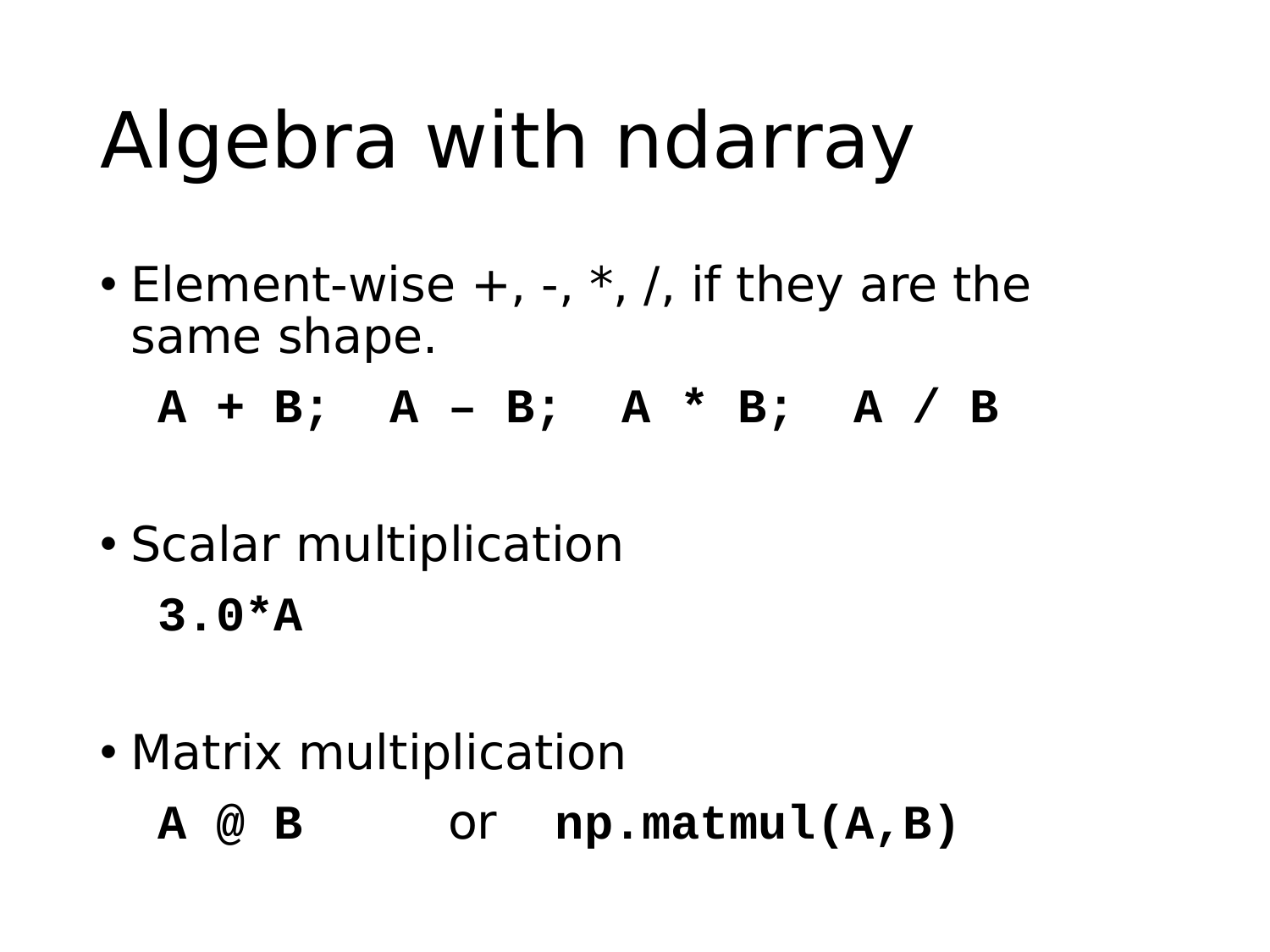

# Algebra with ndarray
Element-wise +, -, *, /, if they are the same shape.
  A + B;  A – B;  A * B;  A / B

Scalar multiplication
  3.0*A

Matrix multiplication
  A @ B     or  np.matmul(A,B)